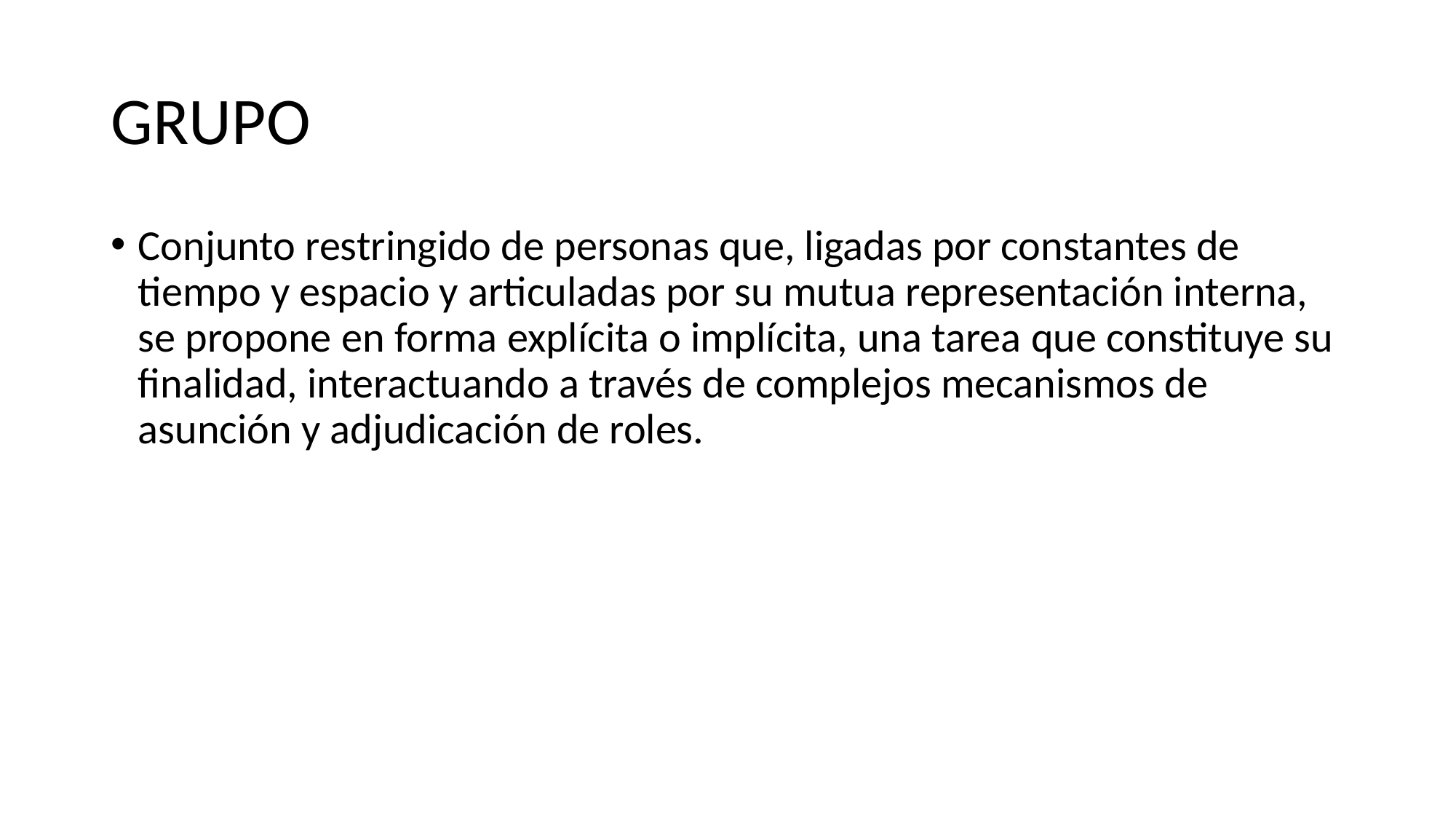

# GRUPO
Conjunto restringido de personas que, ligadas por constantes de tiempo y espacio y articuladas por su mutua representación interna,  se propone en forma explícita o implícita, una tarea que constituye su finalidad, interactuando a través de complejos mecanismos de asunción y adjudicación de roles.